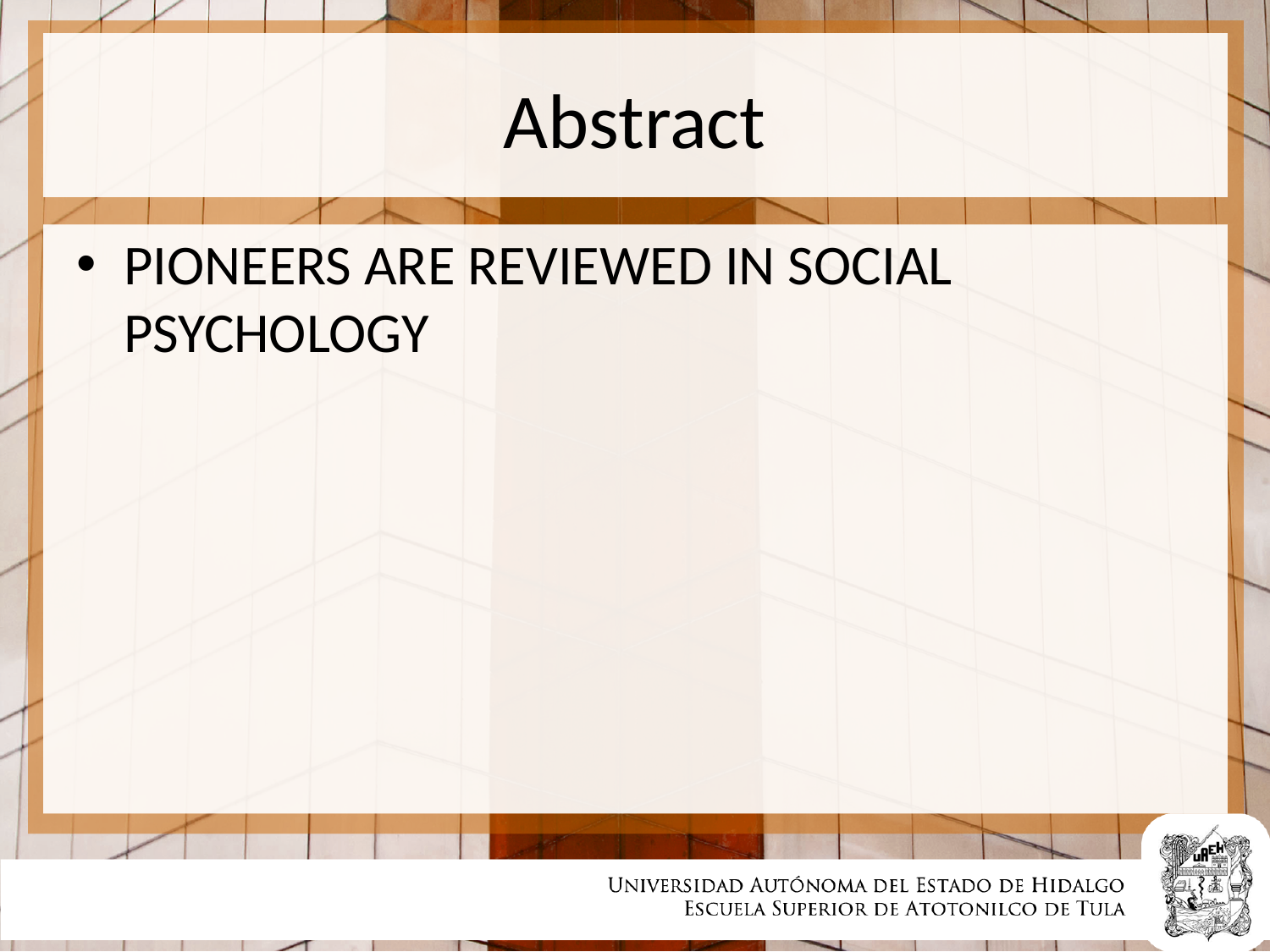

# Abstract
PIONEERS ARE REVIEWED IN SOCIAL PSYCHOLOGY